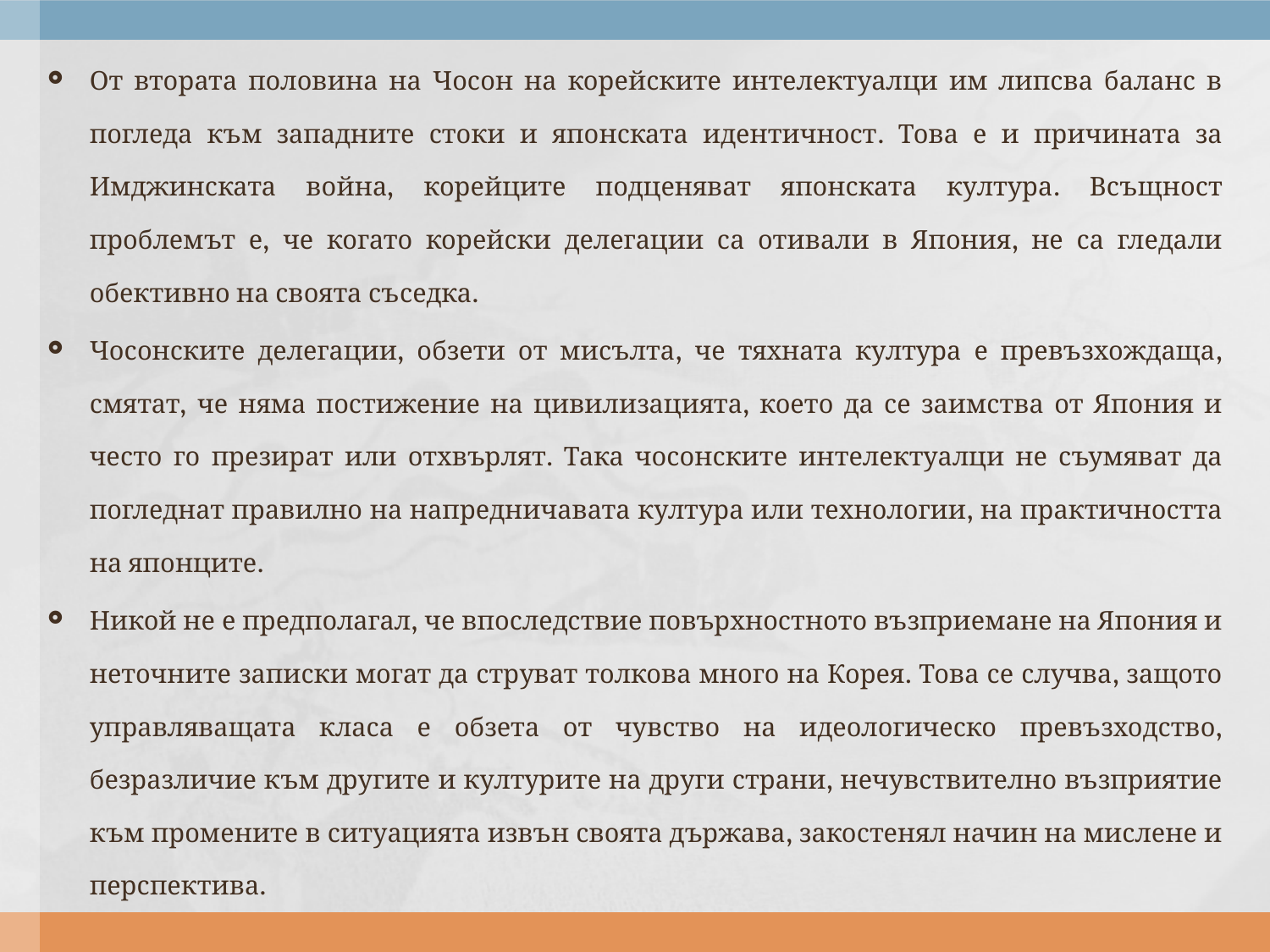

От втората половина на Чосон на корейските интелектуалци им липсва баланс в погледа към западните стоки и японската идентичност. Това е и причината за Имджинската война, корейците подценяват японската култура. Всъщност проблемът е, че когато корейски делегации са отивали в Япония, не са гледали обективно на своята съседка.
Чосонските делегации, обзети от мисълта, че тяхната култура е превъзхождаща, смятат, че няма постижение на цивилизацията, което да се заимства от Япония и често го презират или отхвърлят. Така чосонските интелектуалци не съумяват да погледнат правилно на напредничавата култура или технологии, на практичността на японците.
Никой не е предполагал, че впоследствие повърхностното възприемане на Япония и неточните записки могат да струват толкова много на Корея. Това се случва, защото управляващата класа е обзета от чувство на идеологическо превъзходство, безразличие към другите и културите на други страни, нечувствително възприятие към промените в ситуацията извън своята държава, закостенял начин на мислене и перспектива.